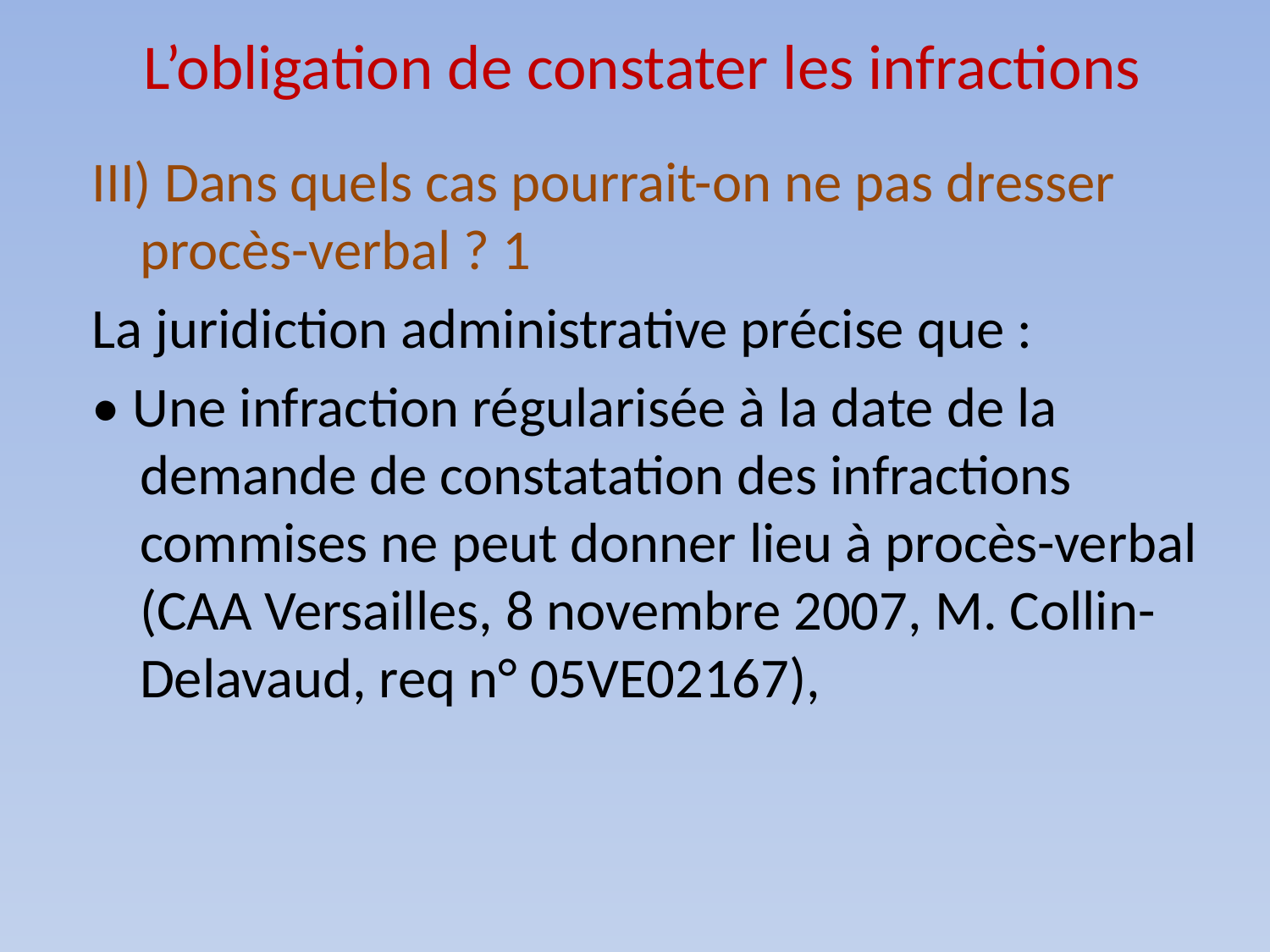

# L’obligation de constater les infractions
III) Dans quels cas pourrait-on ne pas dresser procès-verbal ? 1
La juridiction administrative précise que :
• Une infraction régularisée à la date de la demande de constatation des infractions  commises ne peut donner lieu à procès-verbal (CAA Versailles, 8 novembre 2007, M. Collin- Delavaud, req n° 05VE02167),